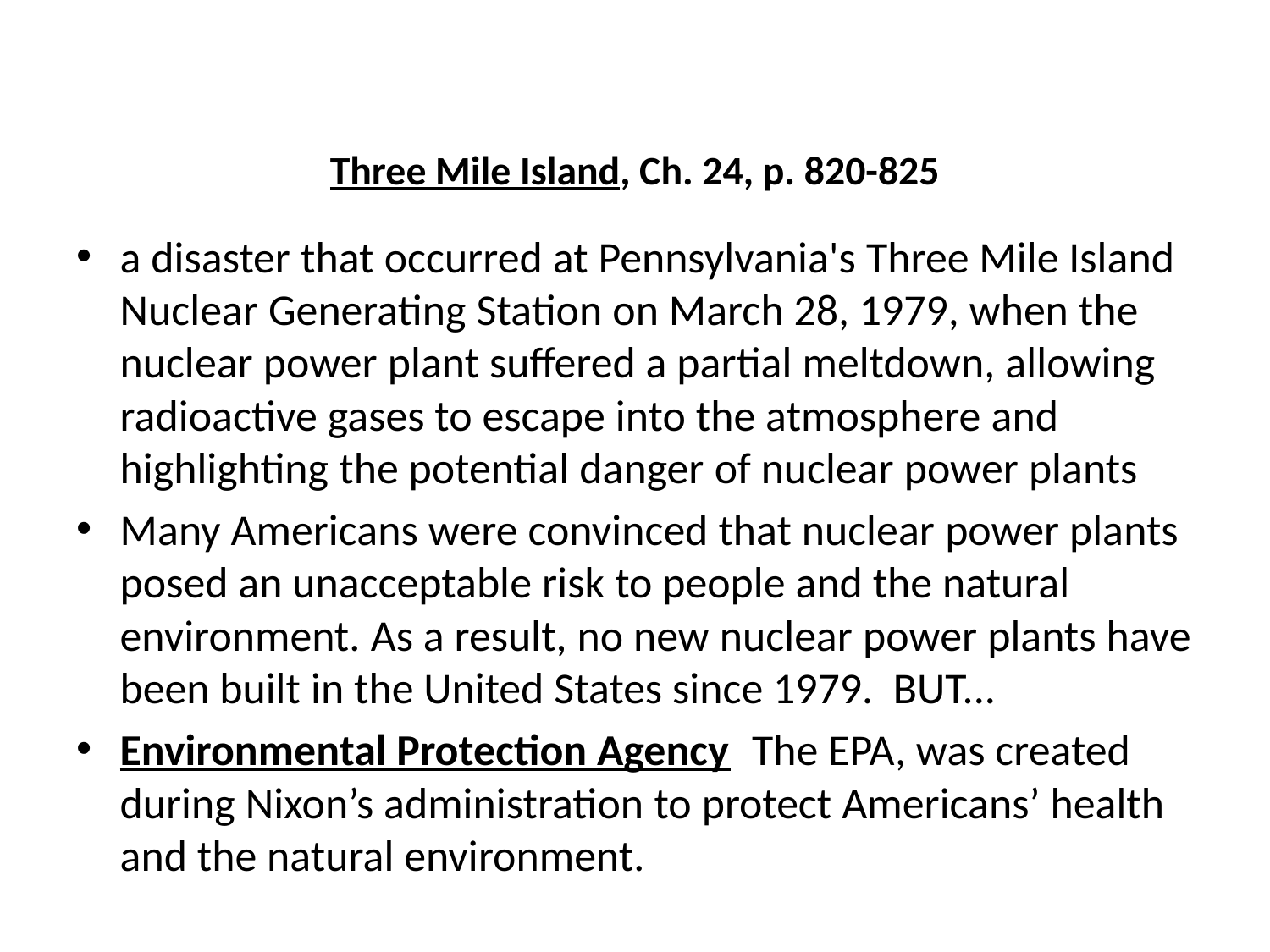

# Three Mile Island, Ch. 24, p. 820-825
a disaster that occurred at Pennsylvania's Three Mile Island Nuclear Generating Station on March 28, 1979, when the nuclear power plant suffered a partial meltdown, allowing radioactive gases to escape into the atmosphere and highlighting the potential danger of nuclear power plants
Many Americans were convinced that nuclear power plants posed an unacceptable risk to people and the natural environment. As a result, no new nuclear power plants have been built in the United States since 1979.  BUT...
Environmental Protection Agency The EPA, was created during Nixon’s administration to protect Americans’ health and the natural environment.